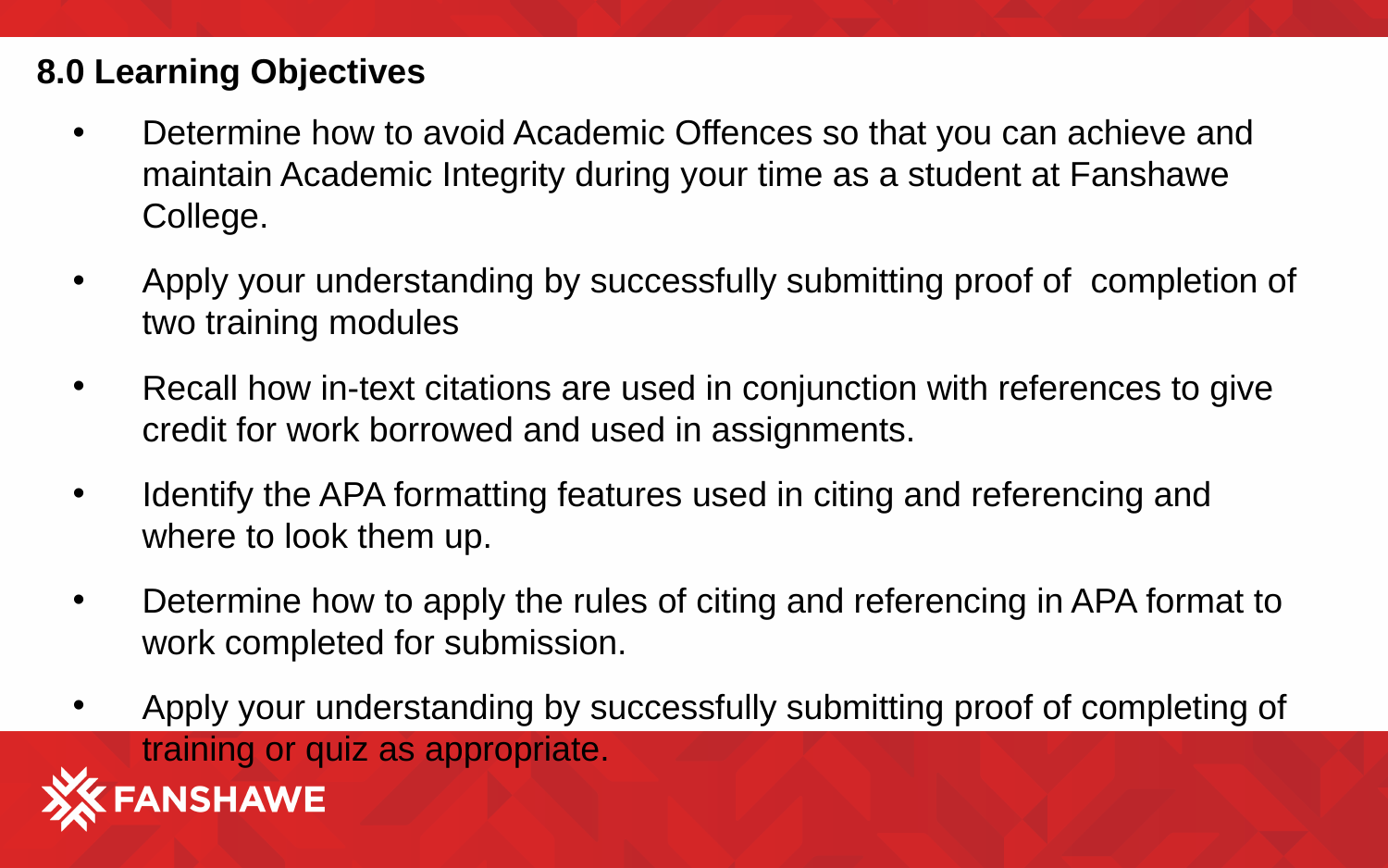

# 8.0 Learning Objectives
Determine how to avoid Academic Offences so that you can achieve and maintain Academic Integrity during your time as a student at Fanshawe College.
Apply your understanding by successfully submitting proof of  completion of two training modules
Recall how in-text citations are used in conjunction with references to give credit for work borrowed and used in assignments.
Identify the APA formatting features used in citing and referencing and where to look them up.
Determine how to apply the rules of citing and referencing in APA format to work completed for submission.
Apply your understanding by successfully submitting proof of completing of training or quiz as appropriate.